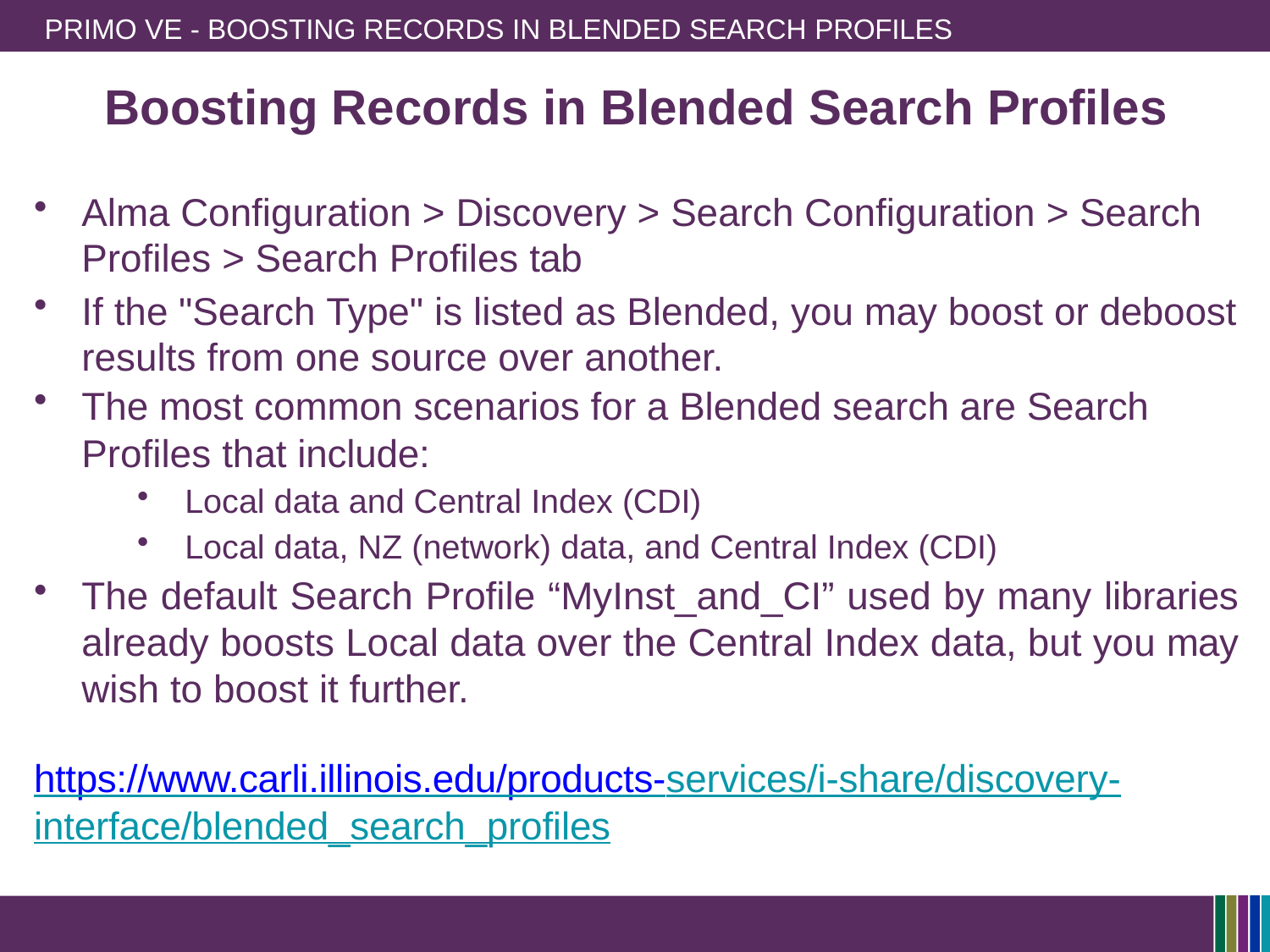

PRIMO VE - BOOSTING RECORDS IN BLENDED SEARCH PROFILES
# Boosting Records in Blended Search Profiles
Alma Configuration > Discovery > Search Configuration > Search Profiles > Search Profiles tab
If the "Search Type" is listed as Blended, you may boost or deboost results from one source over another.
The most common scenarios for a Blended search are Search Profiles that include:
Local data and Central Index (CDI)
Local data, NZ (network) data, and Central Index (CDI)
The default Search Profile “MyInst_and_CI” used by many libraries already boosts Local data over the Central Index data, but you may wish to boost it further.
https://www.carli.illinois.edu/products-services/i-share/discovery-interface/blended_search_profiles